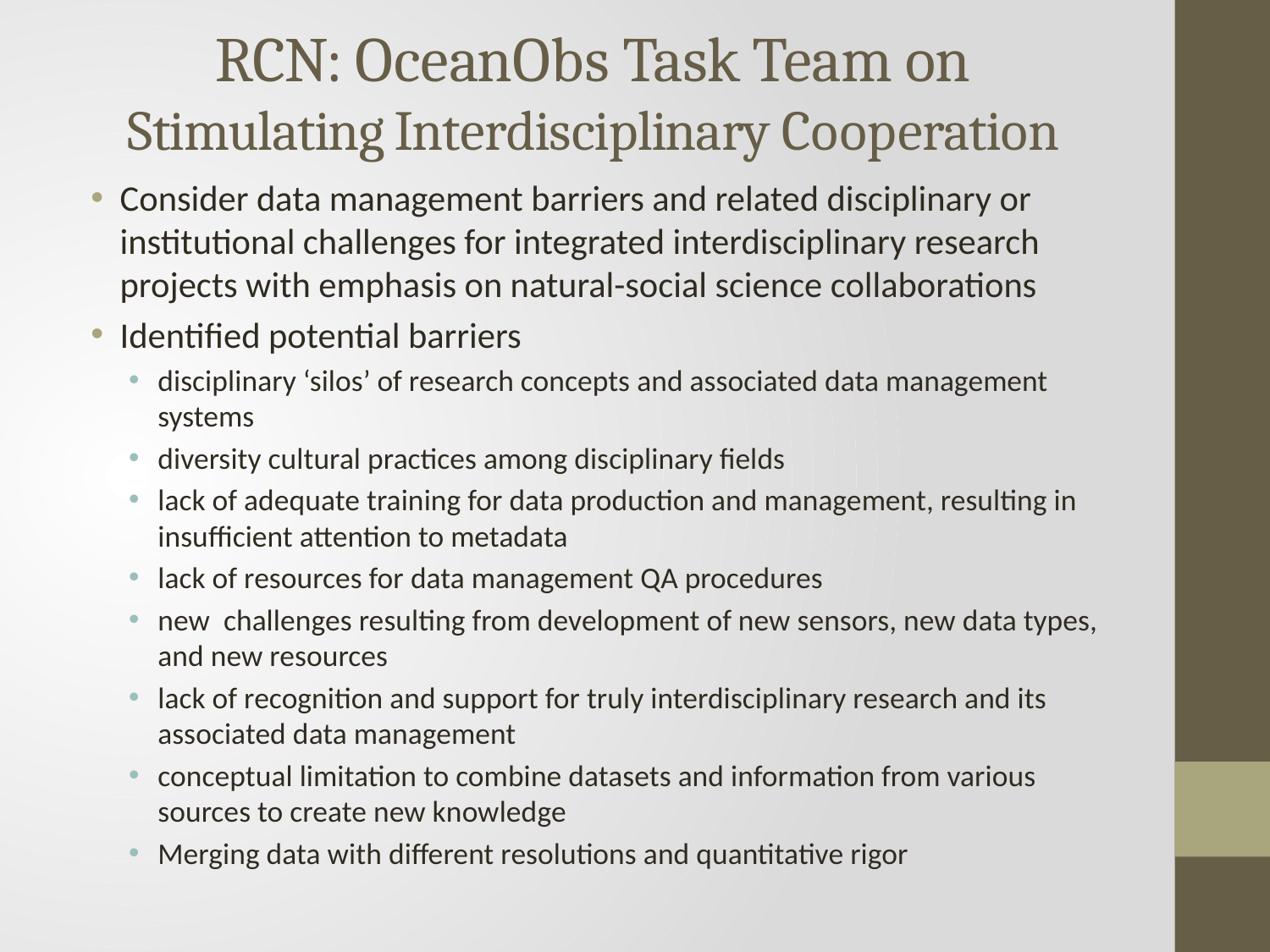

# RCN: OceanObs Task Team on Stimulating Interdisciplinary Cooperation
Consider data management barriers and related disciplinary or institutional challenges for integrated interdisciplinary research projects with emphasis on natural-social science collaborations
Identified potential barriers
disciplinary ‘silos’ of research concepts and associated data management systems
diversity cultural practices among disciplinary fields
lack of adequate training for data production and management, resulting in insufficient attention to metadata
lack of resources for data management QA procedures
new  challenges resulting from development of new sensors, new data types, and new resources
lack of recognition and support for truly interdisciplinary research and its associated data management
conceptual limitation to combine datasets and information from various sources to create new knowledge
Merging data with different resolutions and quantitative rigor